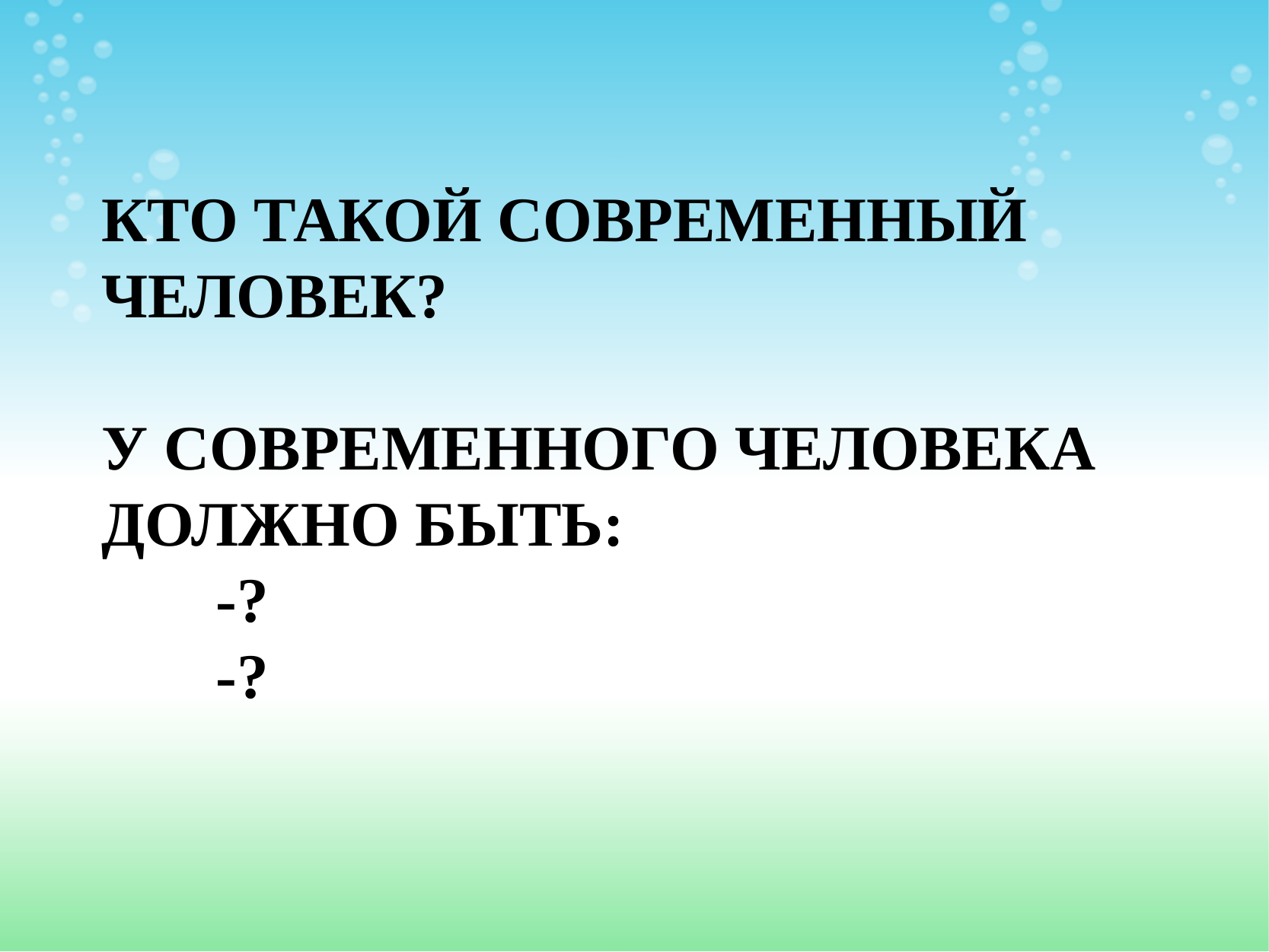

# Кто такой современный человек? У современного человека должно быть: -? -?